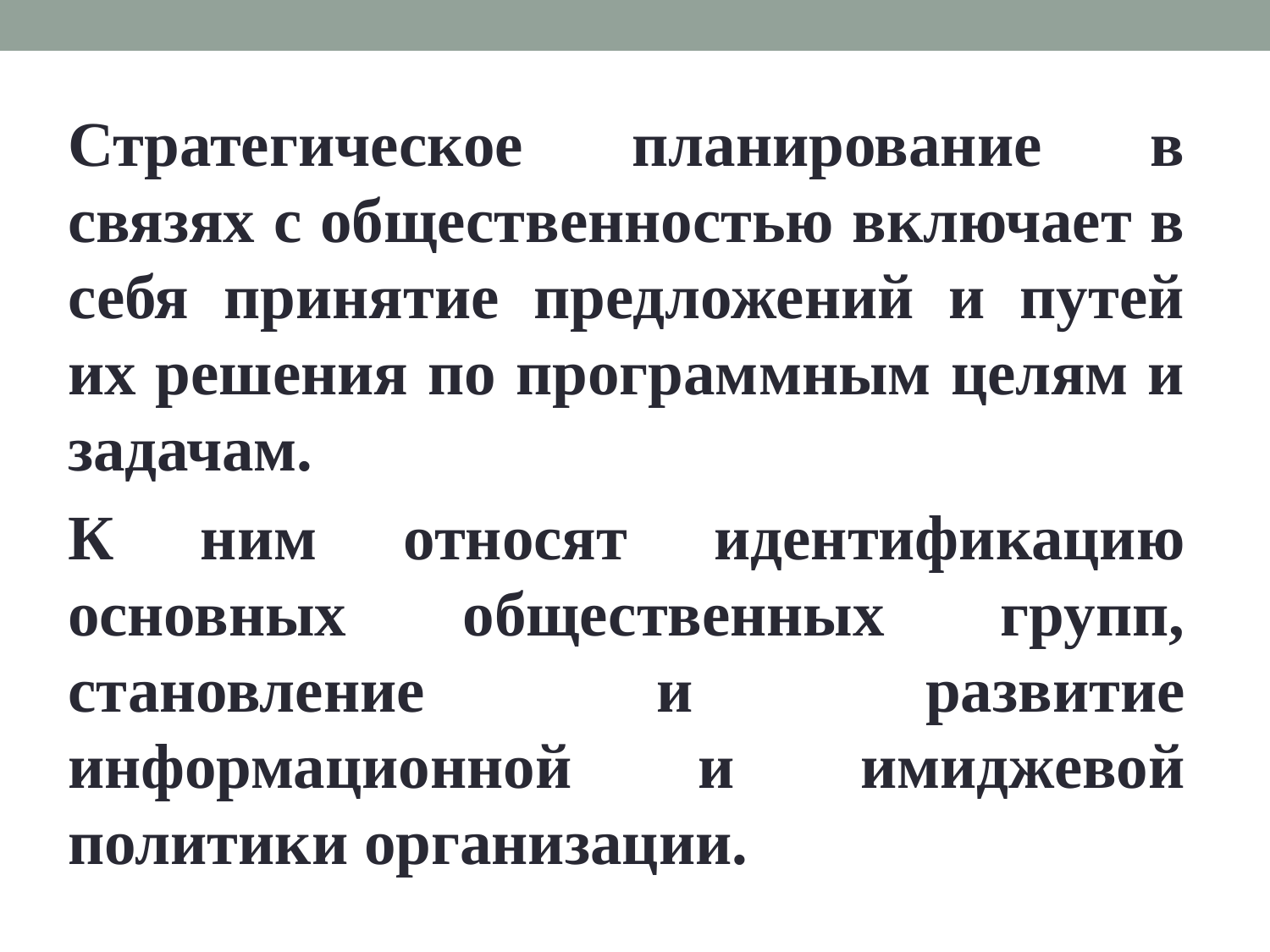

Стратегическое планирование в связях с общественностью включает в себя принятие предложений и путей их решения по программным целям и задачам.
К ним относят идентификацию основных общественных групп, становление и развитие информационной и имиджевой политики организации.